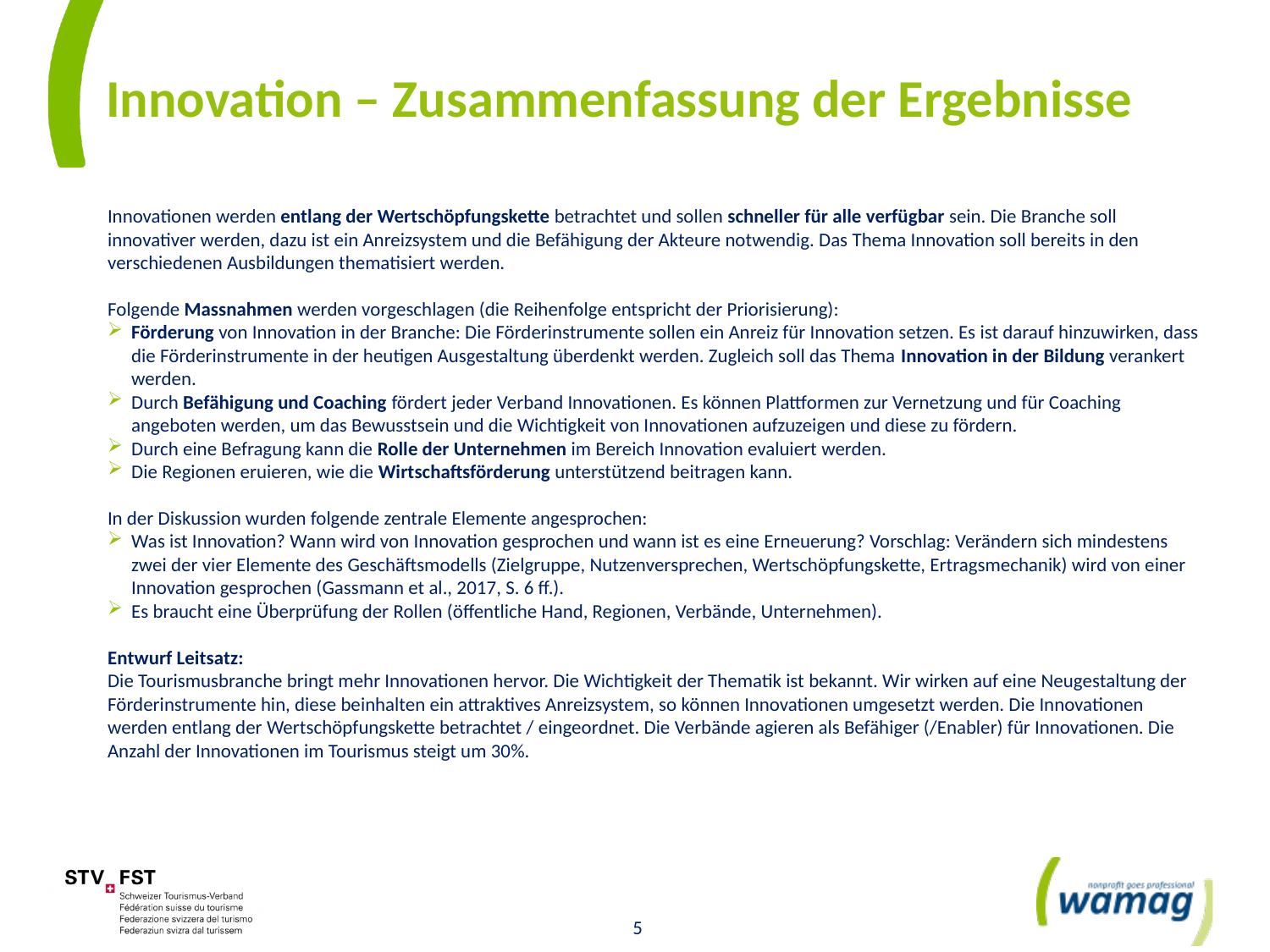

Innovation – Zusammenfassung der Ergebnisse
Innovationen werden entlang der Wertschöpfungskette betrachtet und sollen schneller für alle verfügbar sein. Die Branche soll innovativer werden, dazu ist ein Anreizsystem und die Befähigung der Akteure notwendig. Das Thema Innovation soll bereits in den verschiedenen Ausbildungen thematisiert werden.

Folgende Massnahmen werden vorgeschlagen (die Reihenfolge entspricht der Priorisierung):
Förderung von Innovation in der Branche: Die Förderinstrumente sollen ein Anreiz für Innovation setzen. Es ist darauf hinzuwirken, dass die Förderinstrumente in der heutigen Ausgestaltung überdenkt werden. Zugleich soll das Thema Innovation in der Bildung verankert werden.
Durch Befähigung und Coaching fördert jeder Verband Innovationen. Es können Plattformen zur Vernetzung und für Coaching angeboten werden, um das Bewusstsein und die Wichtigkeit von Innovationen aufzuzeigen und diese zu fördern.
Durch eine Befragung kann die Rolle der Unternehmen im Bereich Innovation evaluiert werden.
Die Regionen eruieren, wie die Wirtschaftsförderung unterstützend beitragen kann.

In der Diskussion wurden folgende zentrale Elemente angesprochen:
Was ist Innovation? Wann wird von Innovation gesprochen und wann ist es eine Erneuerung? Vorschlag: Verändern sich mindestens zwei der vier Elemente des Geschäftsmodells (Zielgruppe, Nutzenversprechen, Wertschöpfungskette, Ertragsmechanik) wird von einer Innovation gesprochen (Gassmann et al., 2017, S. 6 ff.).
Es braucht eine Überprüfung der Rollen (öffentliche Hand, Regionen, Verbände, Unternehmen).

Entwurf Leitsatz:
Die Tourismusbranche bringt mehr Innovationen hervor. Die Wichtigkeit der Thematik ist bekannt. Wir wirken auf eine Neugestaltung der Förderinstrumente hin, diese beinhalten ein attraktives Anreizsystem, so können Innovationen umgesetzt werden. Die Innovationen werden entlang der Wertschöpfungskette betrachtet / eingeordnet. Die Verbände agieren als Befähiger (/Enabler) für Innovationen. Die Anzahl der Innovationen im Tourismus steigt um 30%.